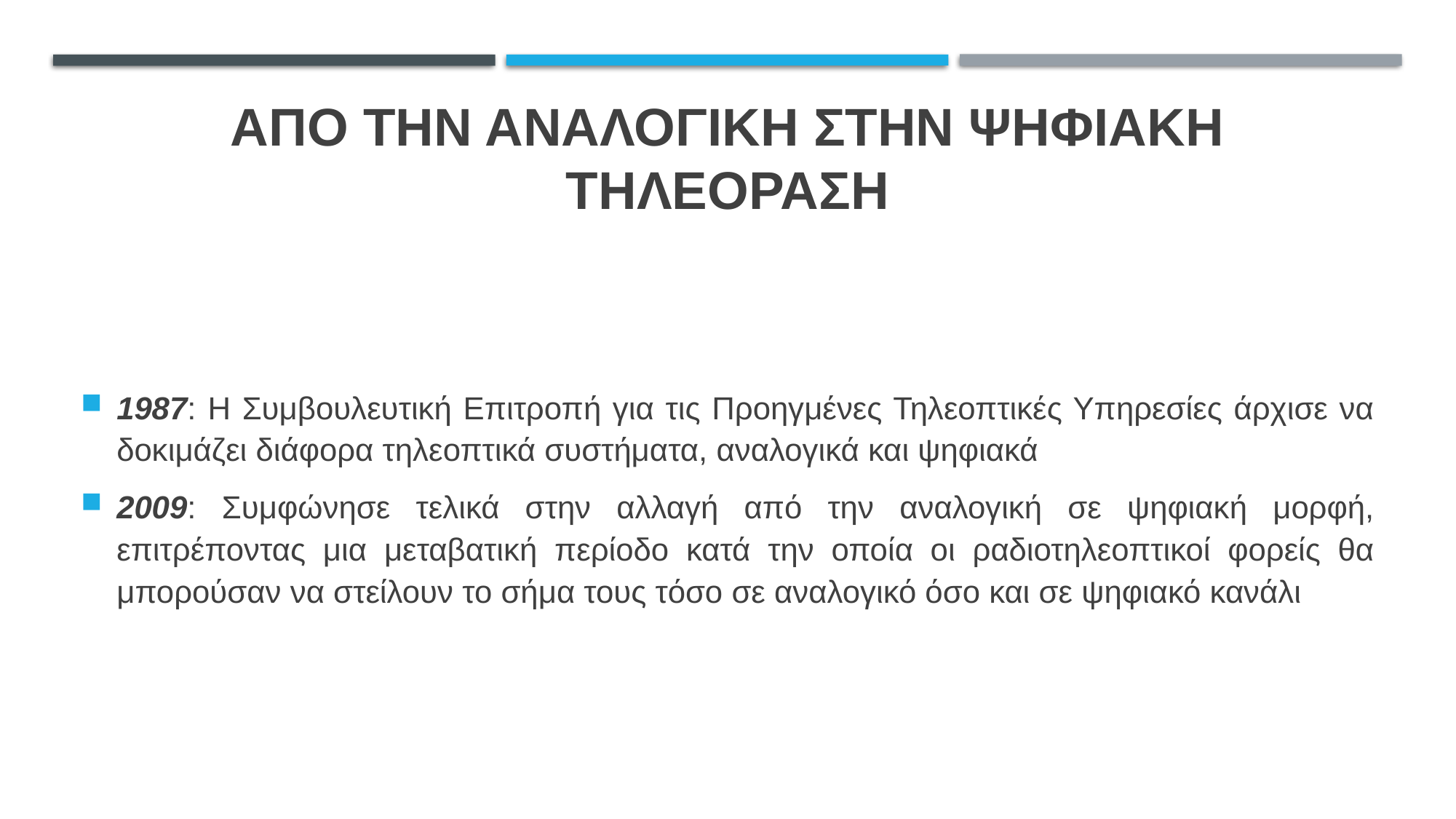

# ΑΠΟ ΤΗΝ ΑΝΑΛΟΓΙΚΗ ΣΤΗΝ ΨΗΦΙΑΚΗ ΤΗΛΕΟΡΑΣΗ
1987: Η Συμβουλευτική Επιτροπή για τις Προηγμένες Τηλεοπτικές Υπηρεσίες άρχισε να δοκιμάζει διάφορα τηλεοπτικά συστήματα, αναλογικά και ψηφιακά
2009: Συμφώνησε τελικά στην αλλαγή από την αναλογική σε ψηφιακή μορφή, επιτρέποντας μια μεταβατική περίοδο κατά την οποία οι ραδιοτηλεοπτικοί φορείς θα μπορούσαν να στείλουν το σήμα τους τόσο σε αναλογικό όσο και σε ψηφιακό κανάλι